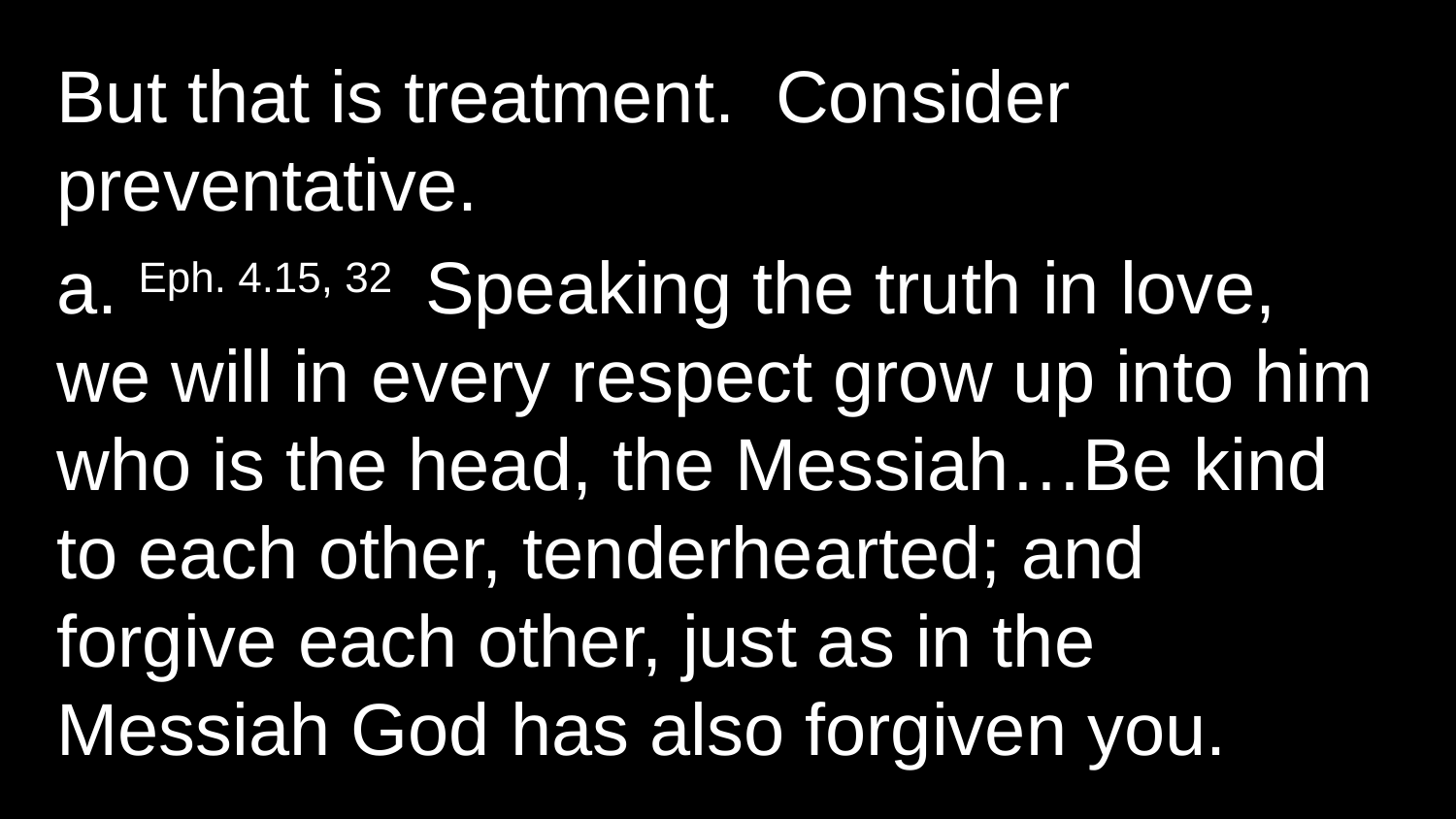

But that is treatment.  Consider preventative.
a. Eph. 4.15, 32  Speaking the truth in love, we will in every respect grow up into him who is the head, the Messiah…Be kind to each other, tenderhearted; and forgive each other, just as in the Messiah God has also forgiven you.